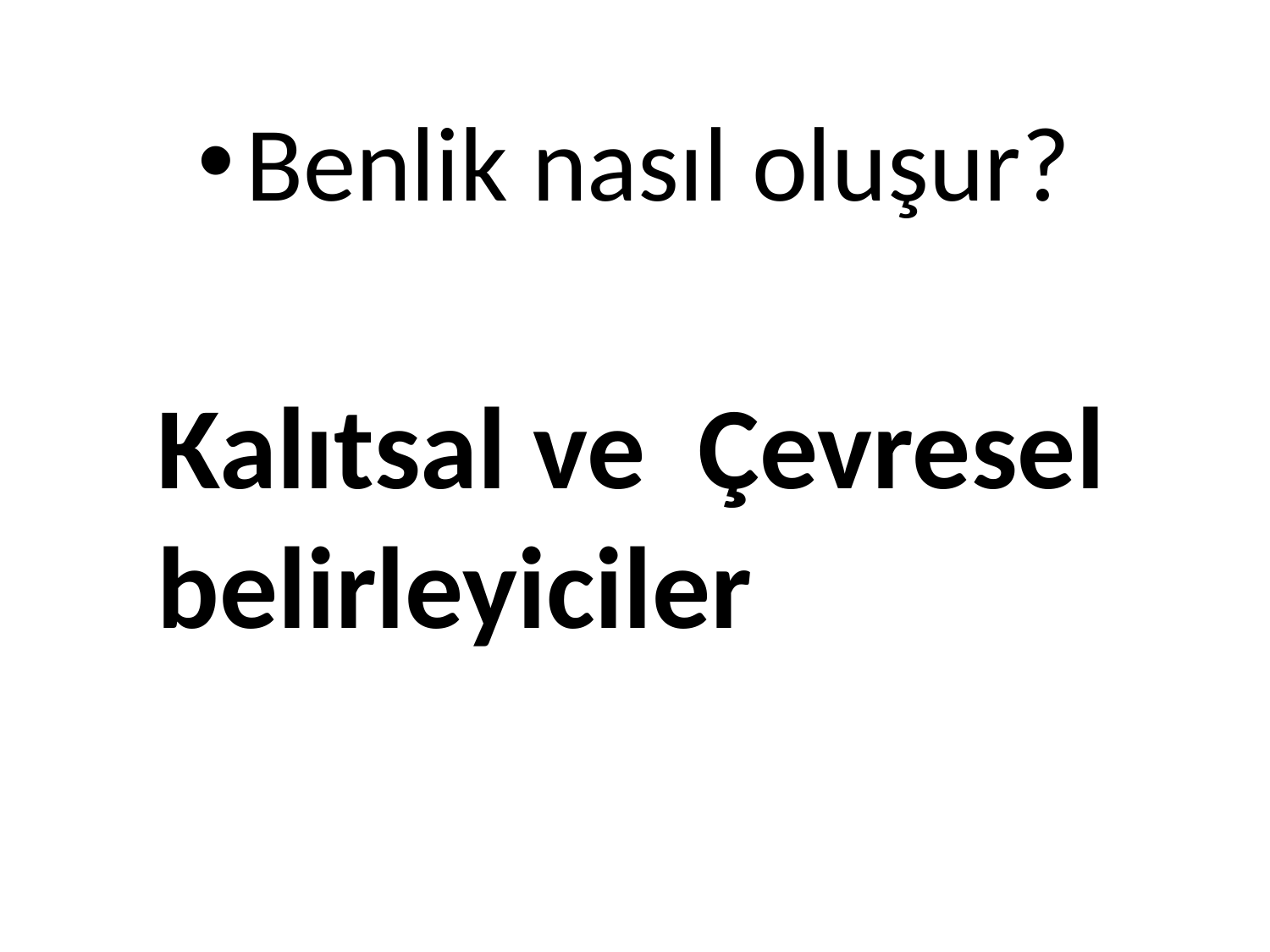

Benlik nasıl oluşur?
Kalıtsal ve  Çevresel belirleyiciler